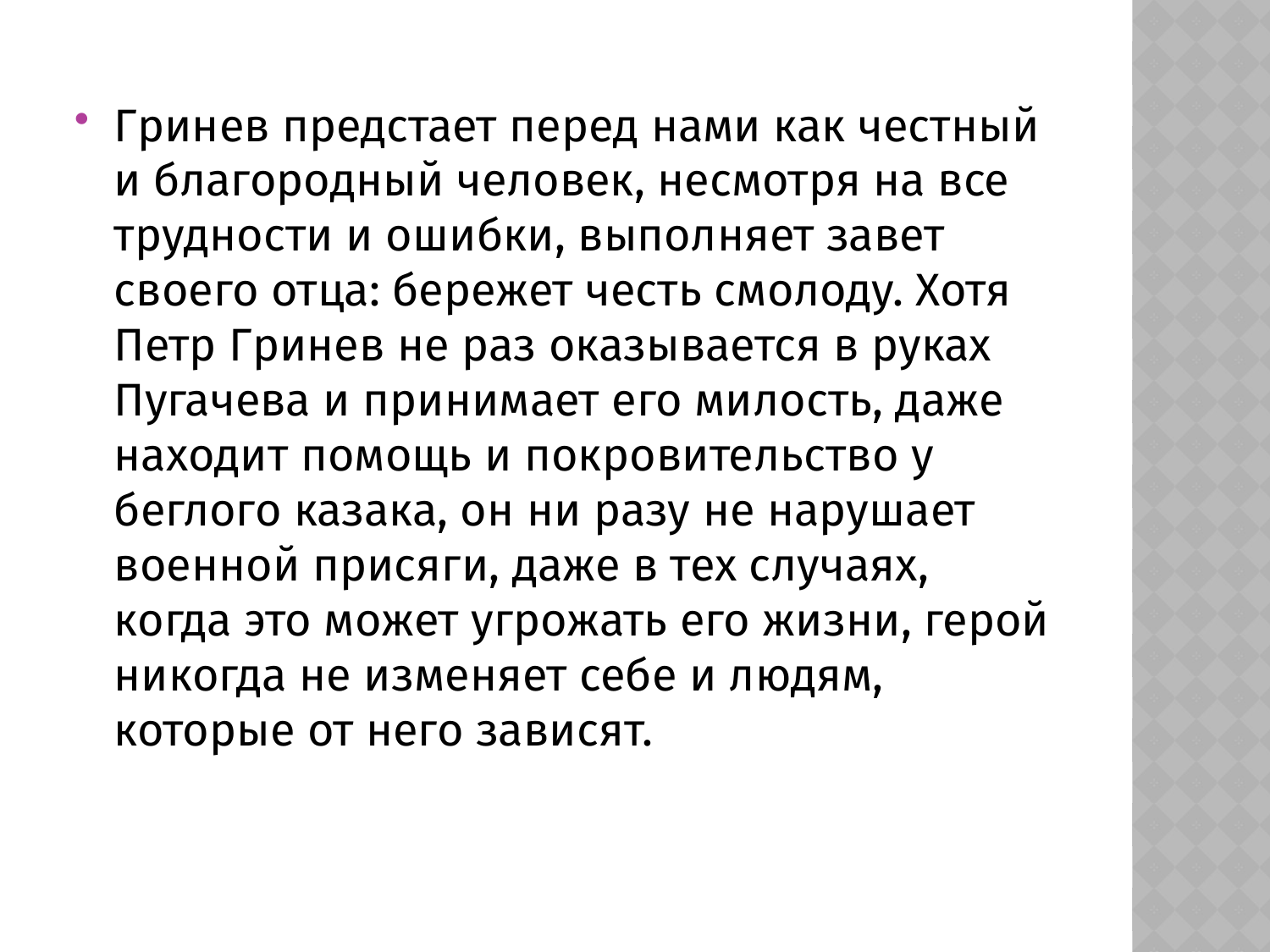

#
Гринев предстает перед нами как честный и благородный человек, несмотря на все трудности и ошибки, выполняет завет своего отца: бережет честь смолоду. Хотя Петр Гринев не раз оказывается в руках Пугачева и принимает его милость, даже находит помощь и покровительство у беглого казака, он ни разу не нарушает военной присяги, даже в тех случаях, когда это может угрожать его жизни, герой никогда не изменяет себе и людям, которые от него зависят.